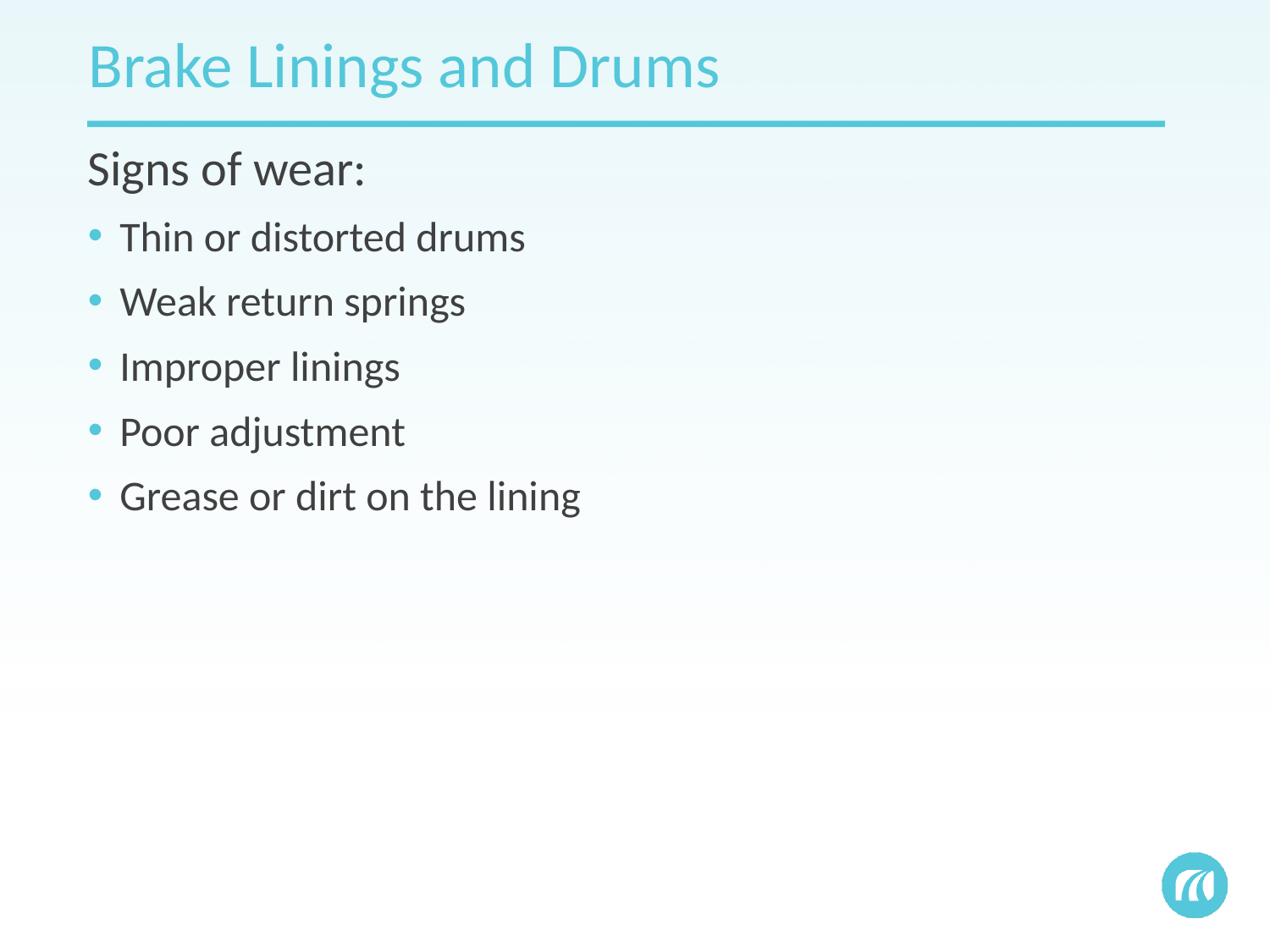

# Brake Linings and Drums
Signs of wear:
Thin or distorted drums
Weak return springs
Improper linings
Poor adjustment
Grease or dirt on the lining